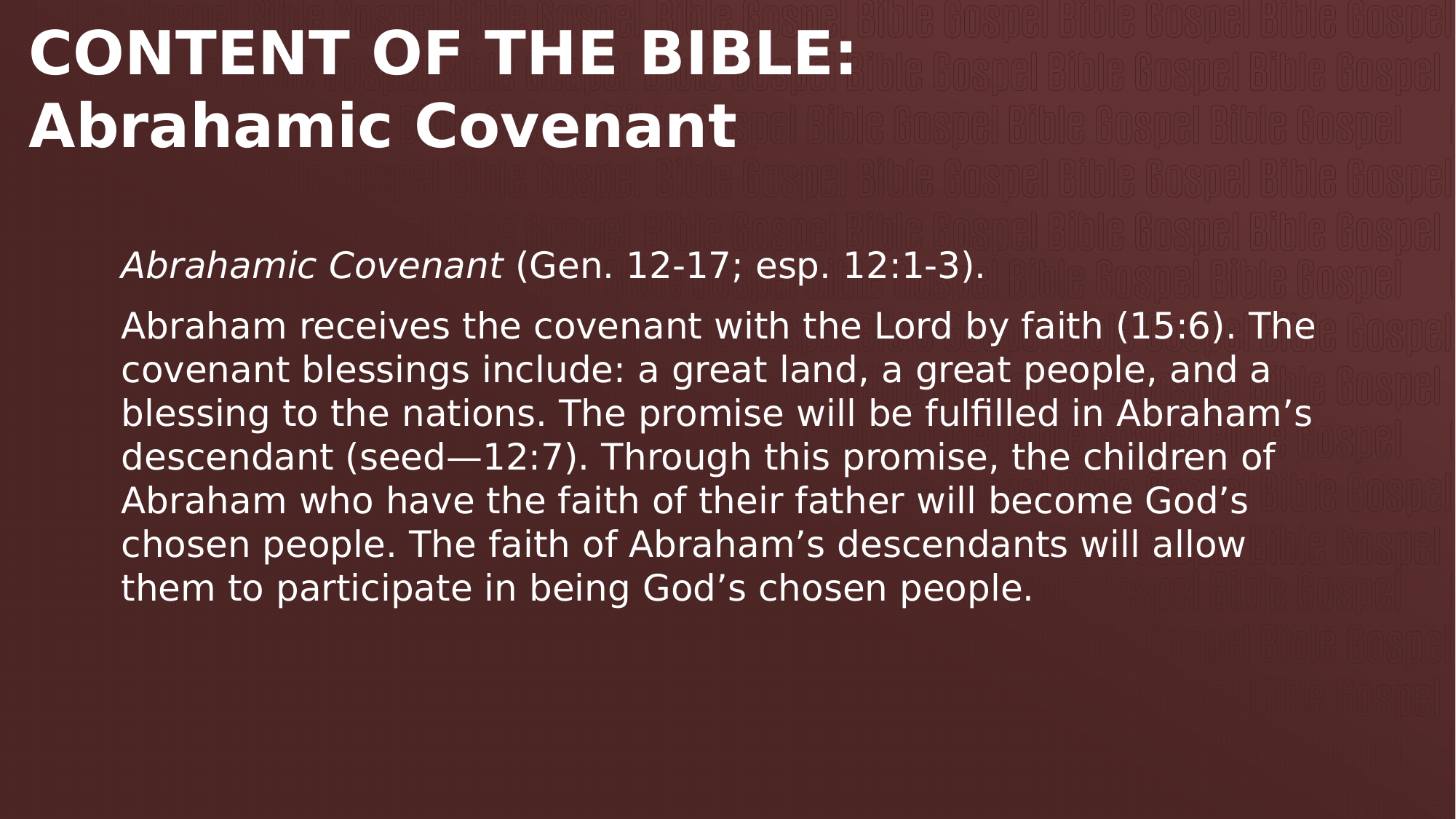

# CONTENT OF THE BIBLE: Abrahamic Covenant
Abrahamic Covenant (Gen. 12-17; esp. 12:1-3).
Abraham receives the covenant with the Lord by faith (15:6). The covenant blessings include: a great land, a great people, and a blessing to the nations. The promise will be fulfilled in Abraham’s descendant (seed—12:7). Through this promise, the children of Abraham who have the faith of their father will become God’s chosen people. The faith of Abraham’s descendants will allow them to participate in being God’s chosen people.